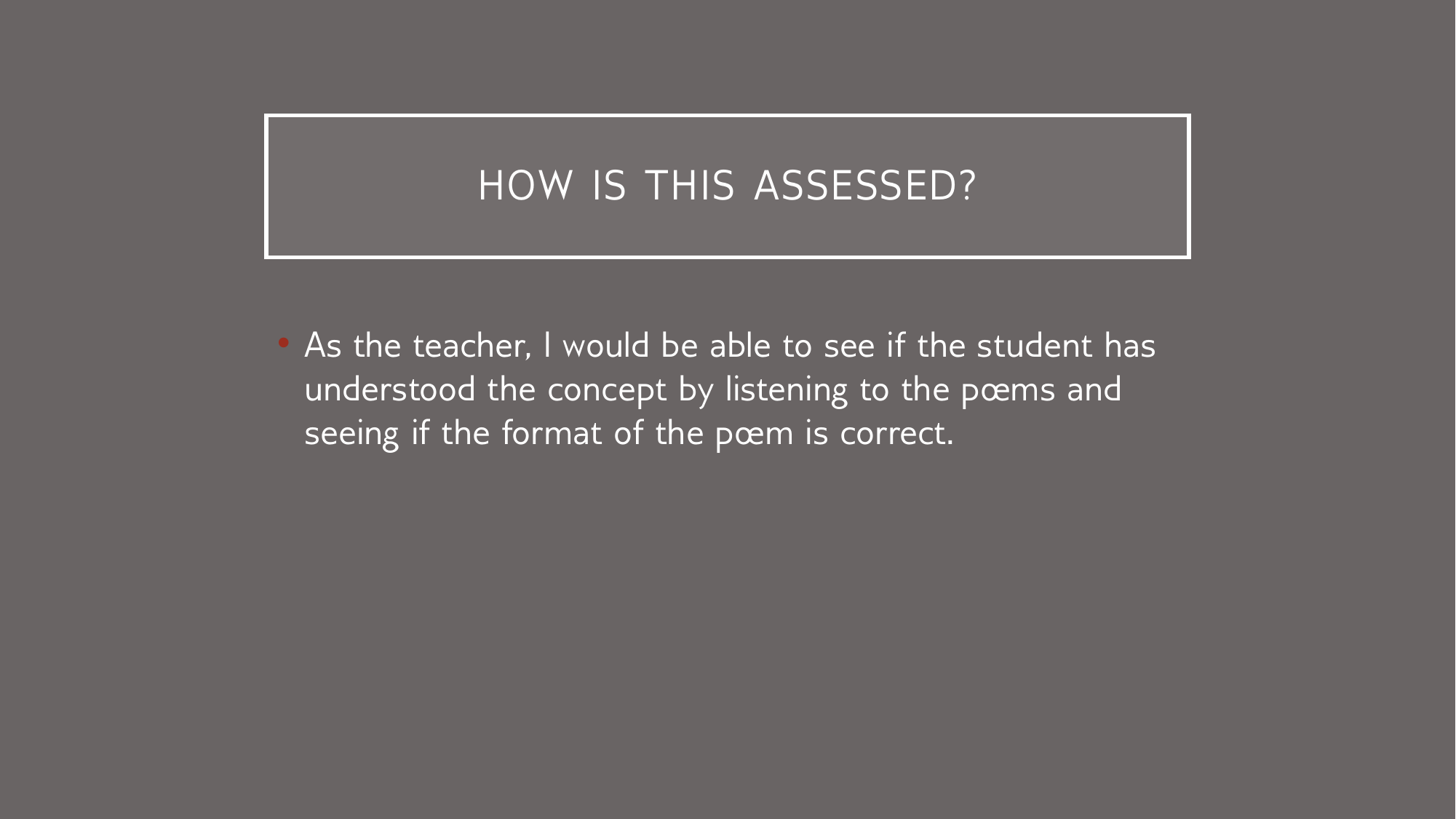

# How is this assessed?
As the teacher, I would be able to see if the student has understood the concept by listening to the poems and seeing if the format of the poem is correct.